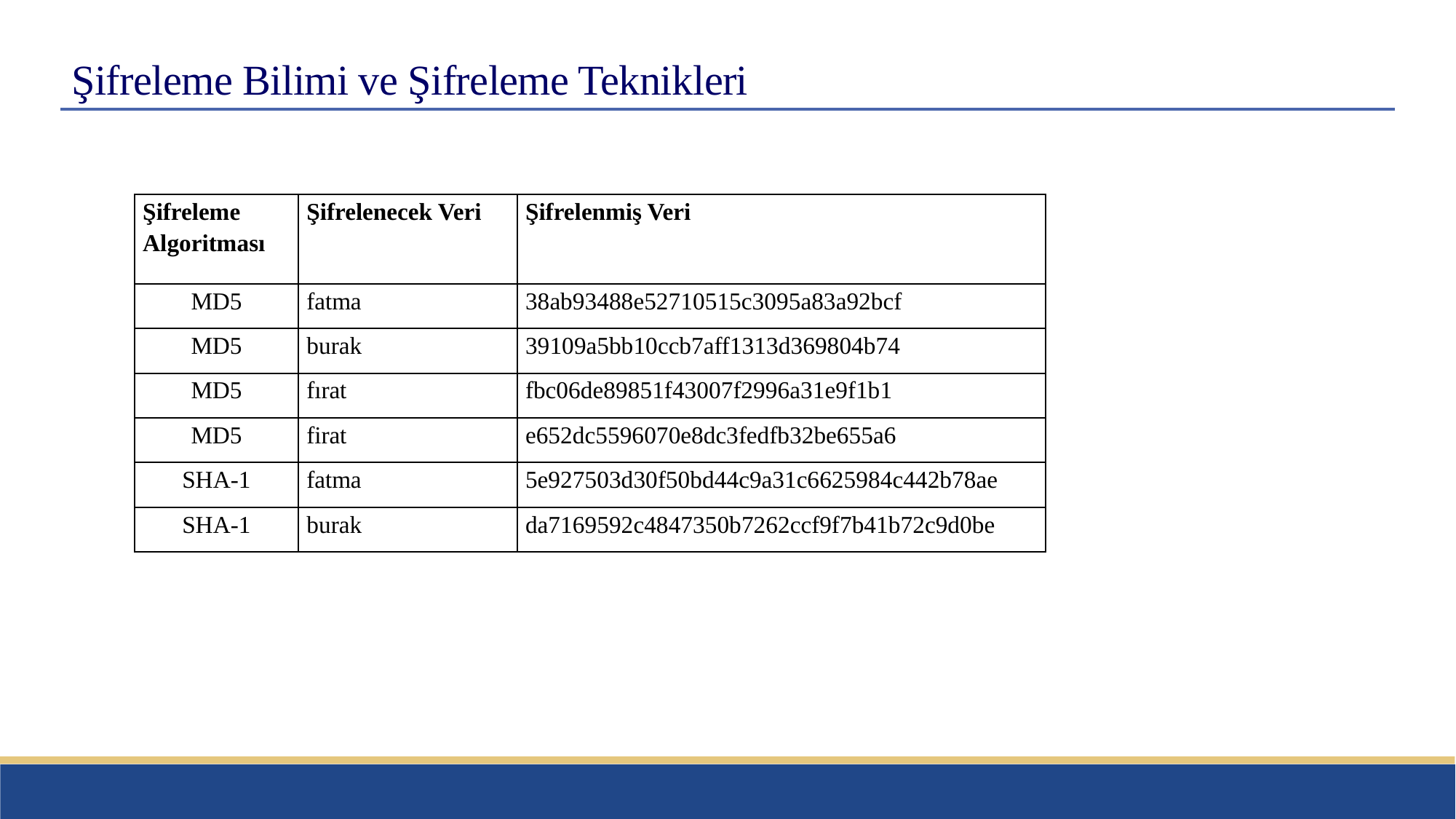

# Şifreleme Bilimi ve Şifreleme Teknikleri
| Şifreleme Algoritması | Şifrelenecek Veri | Şifrelenmiş Veri |
| --- | --- | --- |
| MD5 | fatma | 38ab93488e52710515c3095a83a92bcf |
| MD5 | burak | 39109a5bb10ccb7aff1313d369804b74 |
| MD5 | fırat | fbc06de89851f43007f2996a31e9f1b1 |
| MD5 | firat | e652dc5596070e8dc3fedfb32be655a6 |
| SHA-1 | fatma | 5e927503d30f50bd44c9a31c6625984c442b78ae |
| SHA-1 | burak | da7169592c4847350b7262ccf9f7b41b72c9d0be |